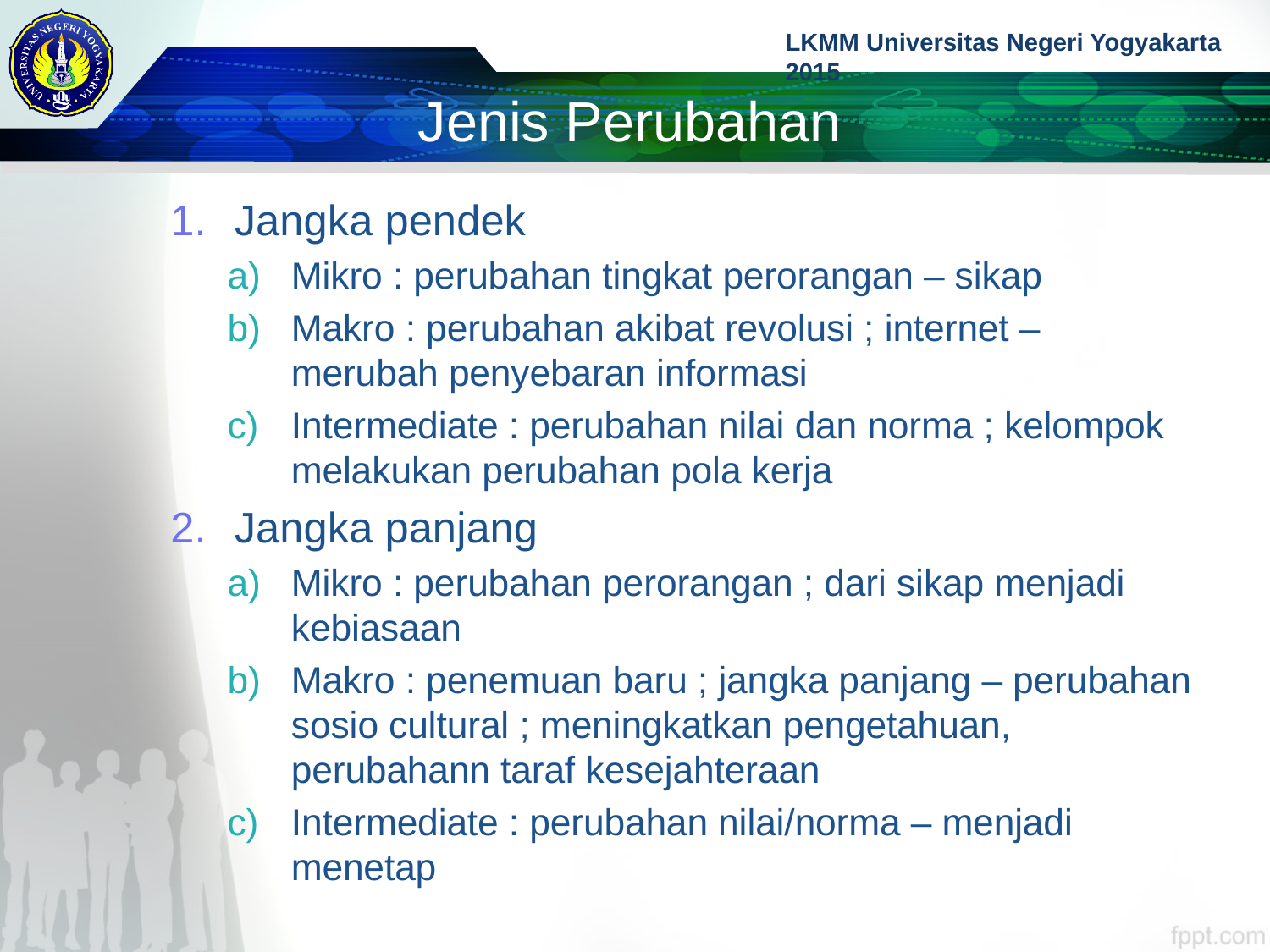

# Jenis Perubahan
Jangka pendek
Mikro : perubahan tingkat perorangan – sikap
Makro : perubahan akibat revolusi ; internet – merubah penyebaran informasi
Intermediate : perubahan nilai dan norma ; kelompok melakukan perubahan pola kerja
Jangka panjang
Mikro : perubahan perorangan ; dari sikap menjadi kebiasaan
Makro : penemuan baru ; jangka panjang – perubahan sosio cultural ; meningkatkan pengetahuan, perubahann taraf kesejahteraan
Intermediate : perubahan nilai/norma – menjadi menetap